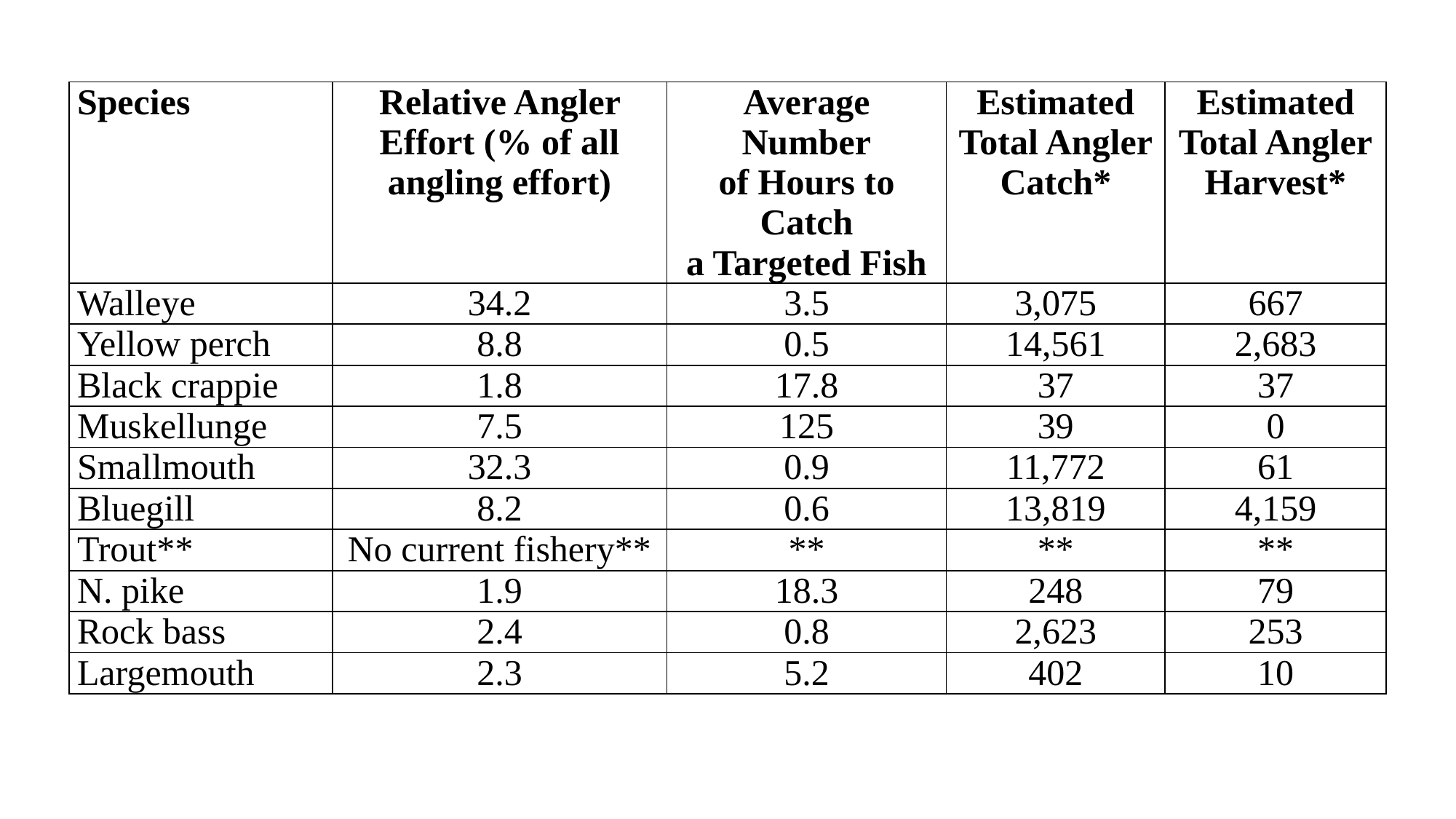

| Species | Relative Angler Effort (% of all angling effort) | Average Number of Hours to Catch a Targeted Fish | Estimated Total Angler Catch\* | Estimated Total Angler Harvest\* |
| --- | --- | --- | --- | --- |
| Walleye | 34.2 | 3.5 | 3,075 | 667 |
| Yellow perch | 8.8 | 0.5 | 14,561 | 2,683 |
| Black crappie | 1.8 | 17.8 | 37 | 37 |
| Muskellunge | 7.5 | 125 | 39 | 0 |
| Smallmouth | 32.3 | 0.9 | 11,772 | 61 |
| Bluegill | 8.2 | 0.6 | 13,819 | 4,159 |
| Trout\*\* | No current fishery\*\* | \*\* | \*\* | \*\* |
| N. pike | 1.9 | 18.3 | 248 | 79 |
| Rock bass | 2.4 | 0.8 | 2,623 | 253 |
| Largemouth | 2.3 | 5.2 | 402 | 10 |